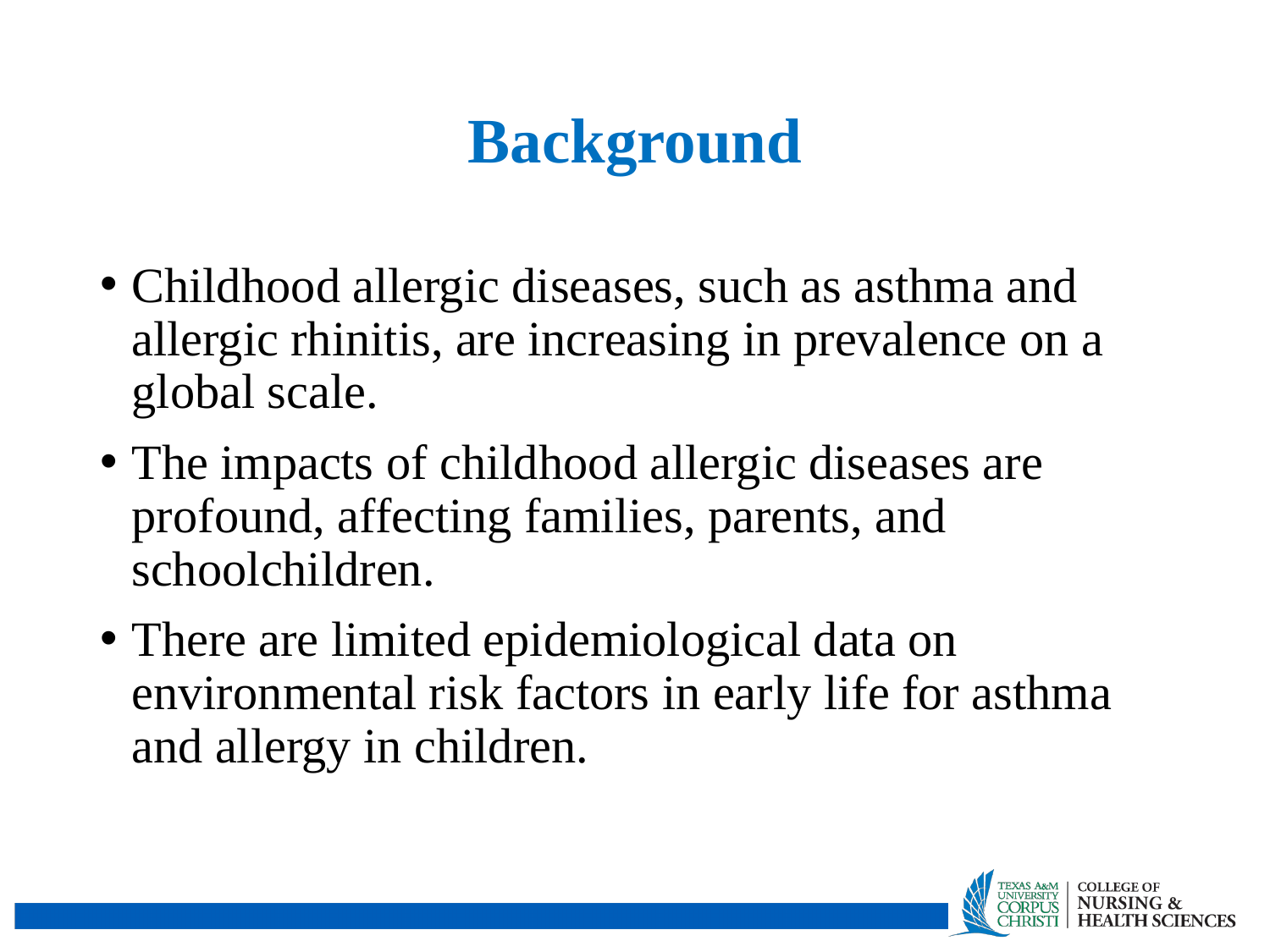

# Background
Childhood allergic diseases, such as asthma and allergic rhinitis, are increasing in prevalence on a global scale.
The impacts of childhood allergic diseases are profound, affecting families, parents, and schoolchildren.
There are limited epidemiological data on environmental risk factors in early life for asthma and allergy in children.